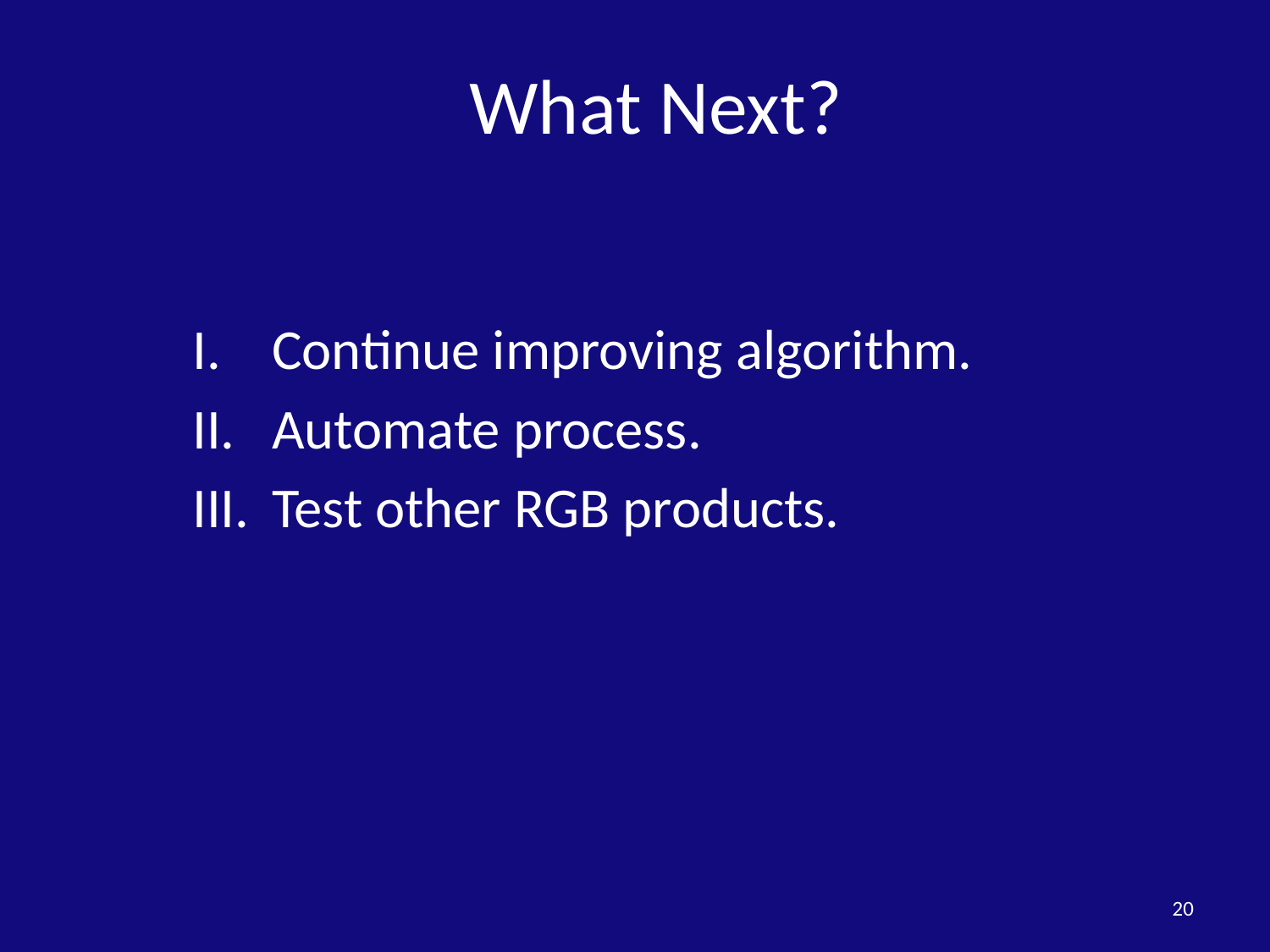

# What Next?
Continue improving algorithm.
Automate process.
Test other RGB products.
20